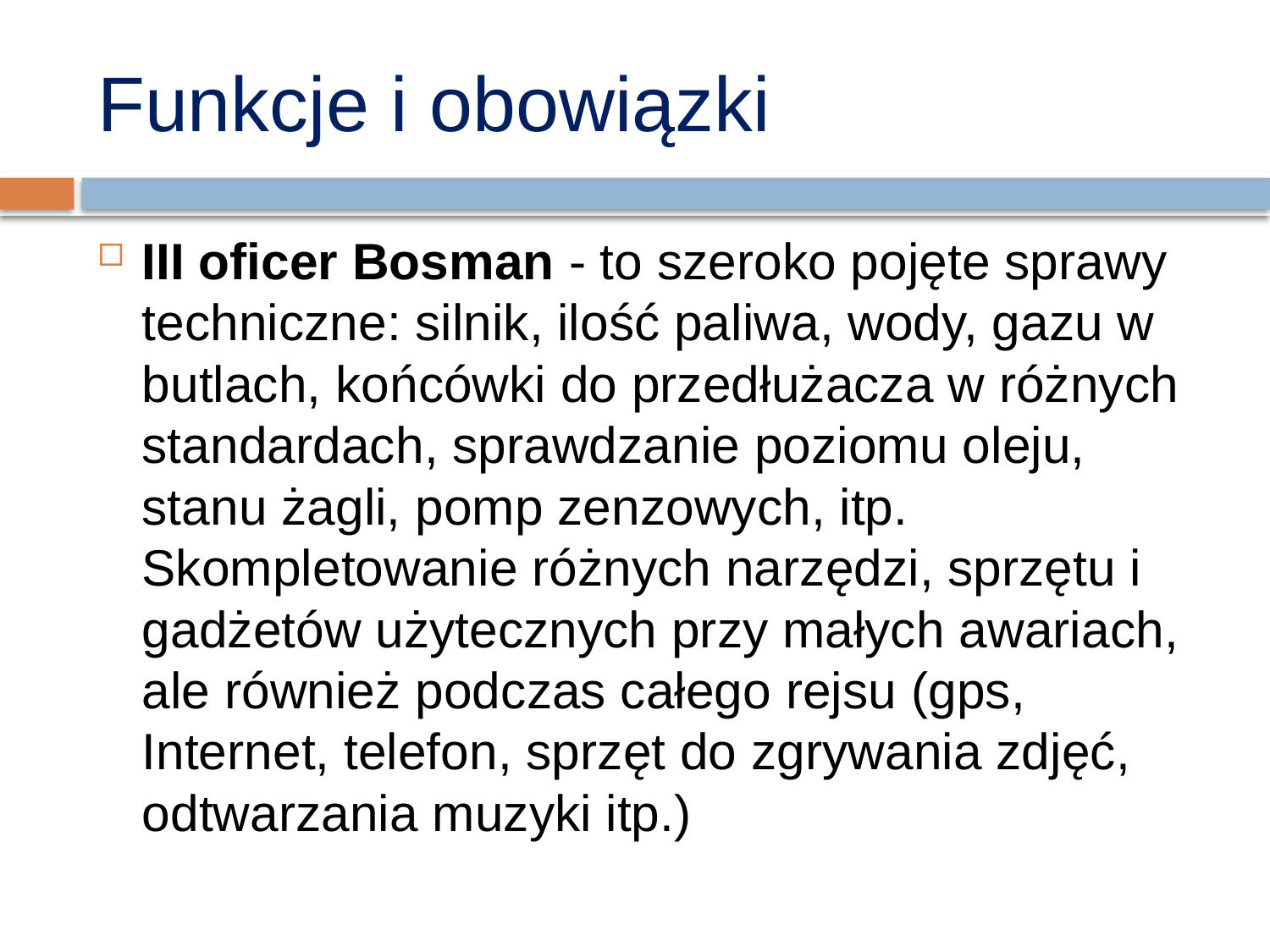

# Funkcje i obowiązki
III oficer Bosman - to szeroko pojęte sprawy techniczne: silnik, ilość paliwa, wody, gazu w butlach, końcówki do przedłużacza w różnych standardach, sprawdzanie poziomu oleju, stanu żagli, pomp zenzowych, itp. Skompletowanie różnych narzędzi, sprzętu i gadżetów użytecznych przy małych awariach, ale również podczas całego rejsu (gps, Internet, telefon, sprzęt do zgrywania zdjęć, odtwarzania muzyki itp.)